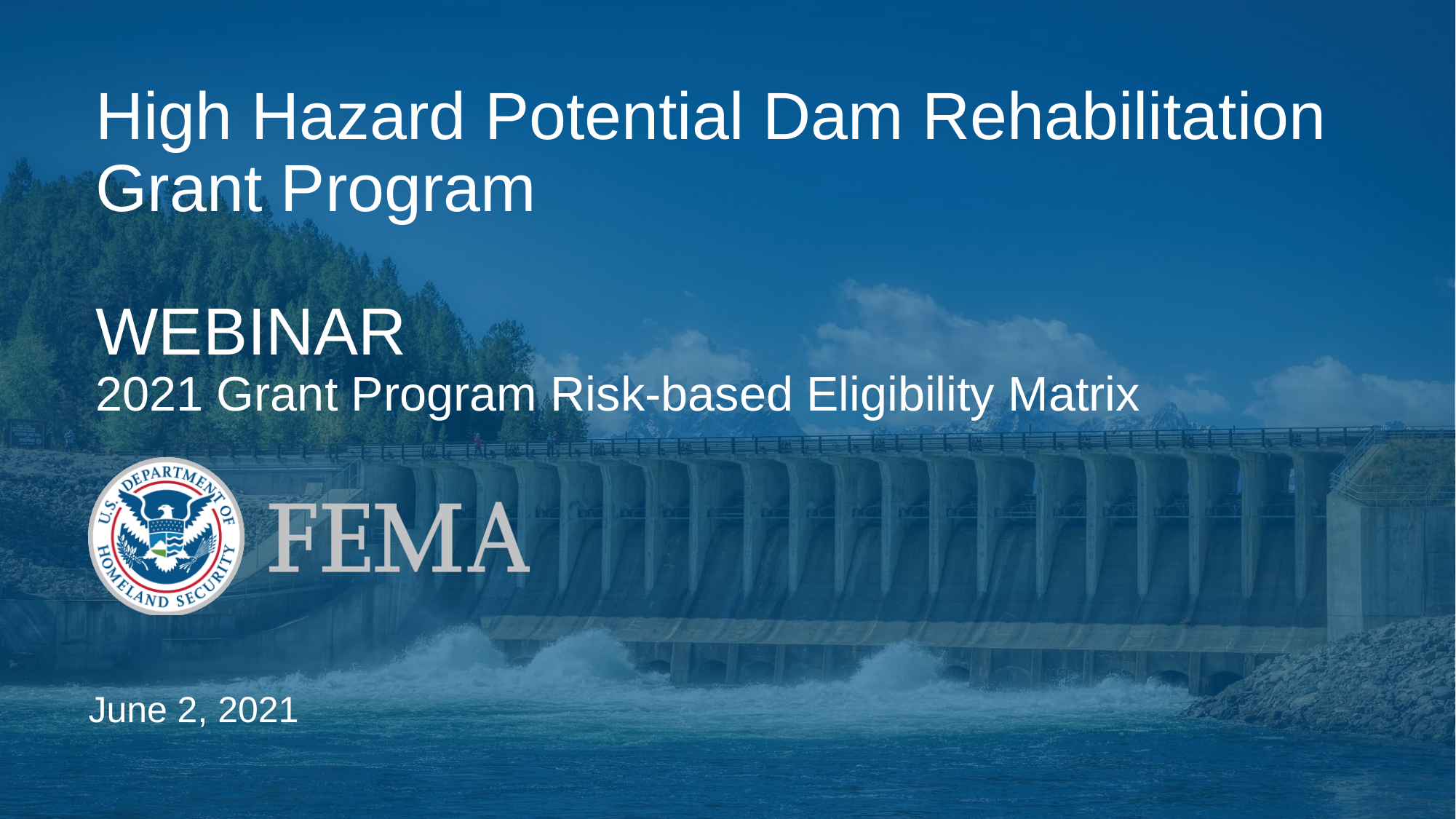

# High Hazard Potential Dam Rehabilitation Grant Program WEBINAR 2021 Grant Program Risk-based Eligibility Matrix
June 2, 2021